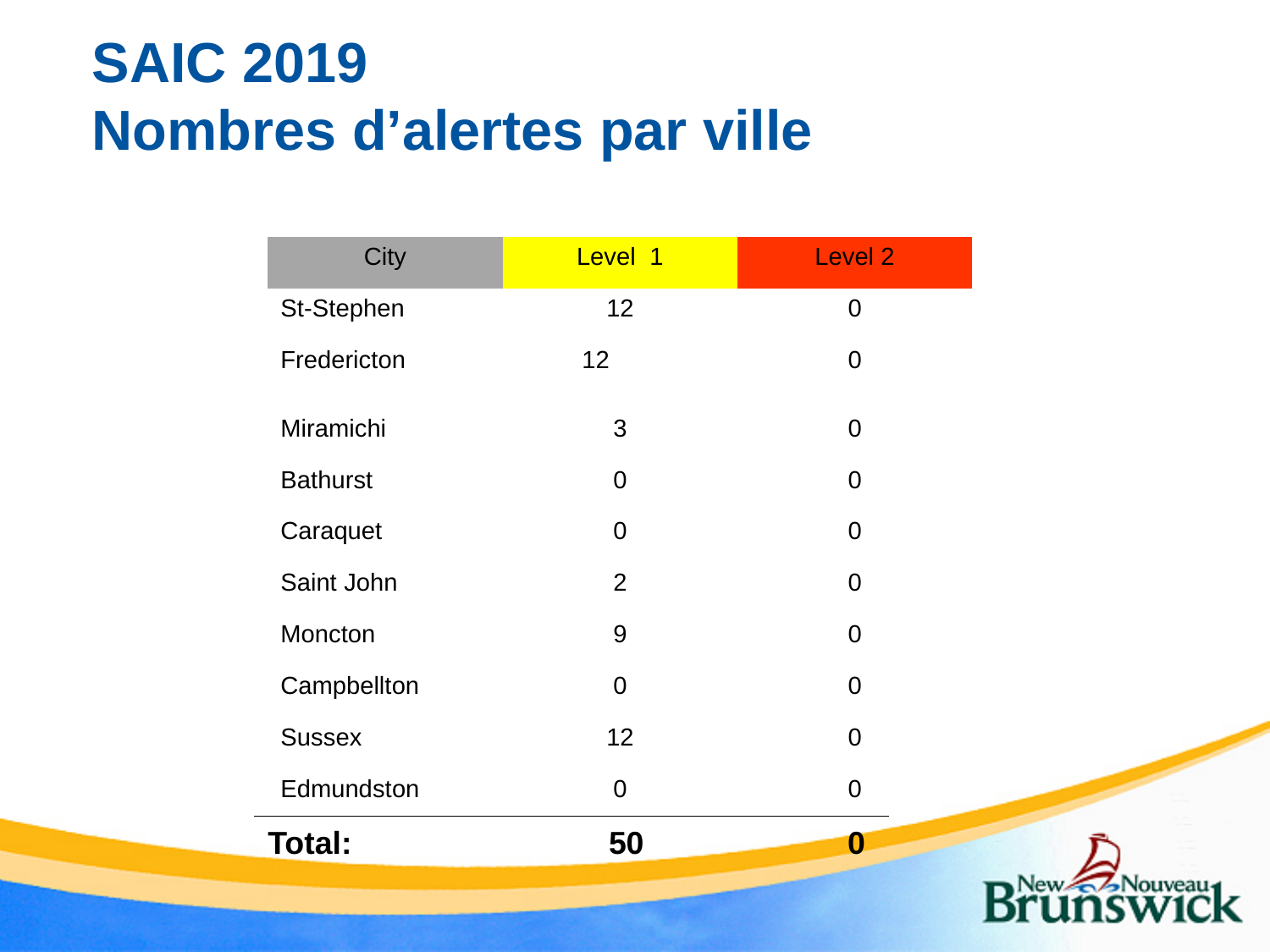

# SAIC 2019 Nombres d’alertes par ville
| City | Level 1 | Level 2 |
| --- | --- | --- |
| St-Stephen | 12 | 0 |
| Fredericton | 12 | 0 |
| Miramichi | 3 | 0 |
| Bathurst | 0 | 0 |
| Caraquet | 0 | 0 |
| Saint John | 2 | 0 |
| Moncton | 9 | 0 |
| Campbellton | 0 | 0 |
| Sussex | 12 | 0 |
| Edmundston | 0 | 0 |
Total:                             50                       0